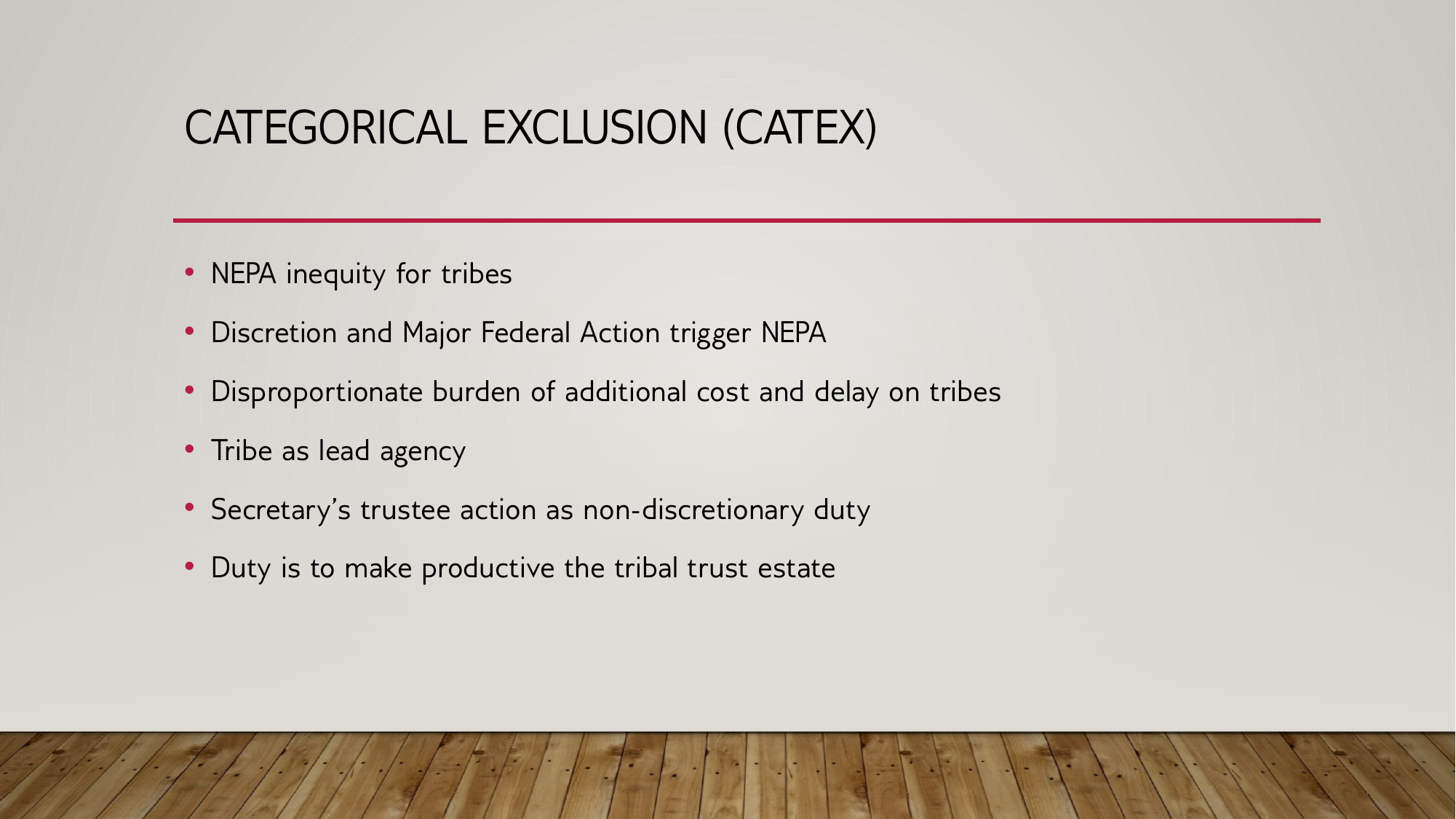

# Categorical exclusion (Catex)
NEPA inequity for tribes
Discretion and Major Federal Action trigger NEPA
Disproportionate burden of additional cost and delay on tribes
Tribe as lead agency
Secretary’s trustee action as non-discretionary duty
Duty is to make productive the tribal trust estate